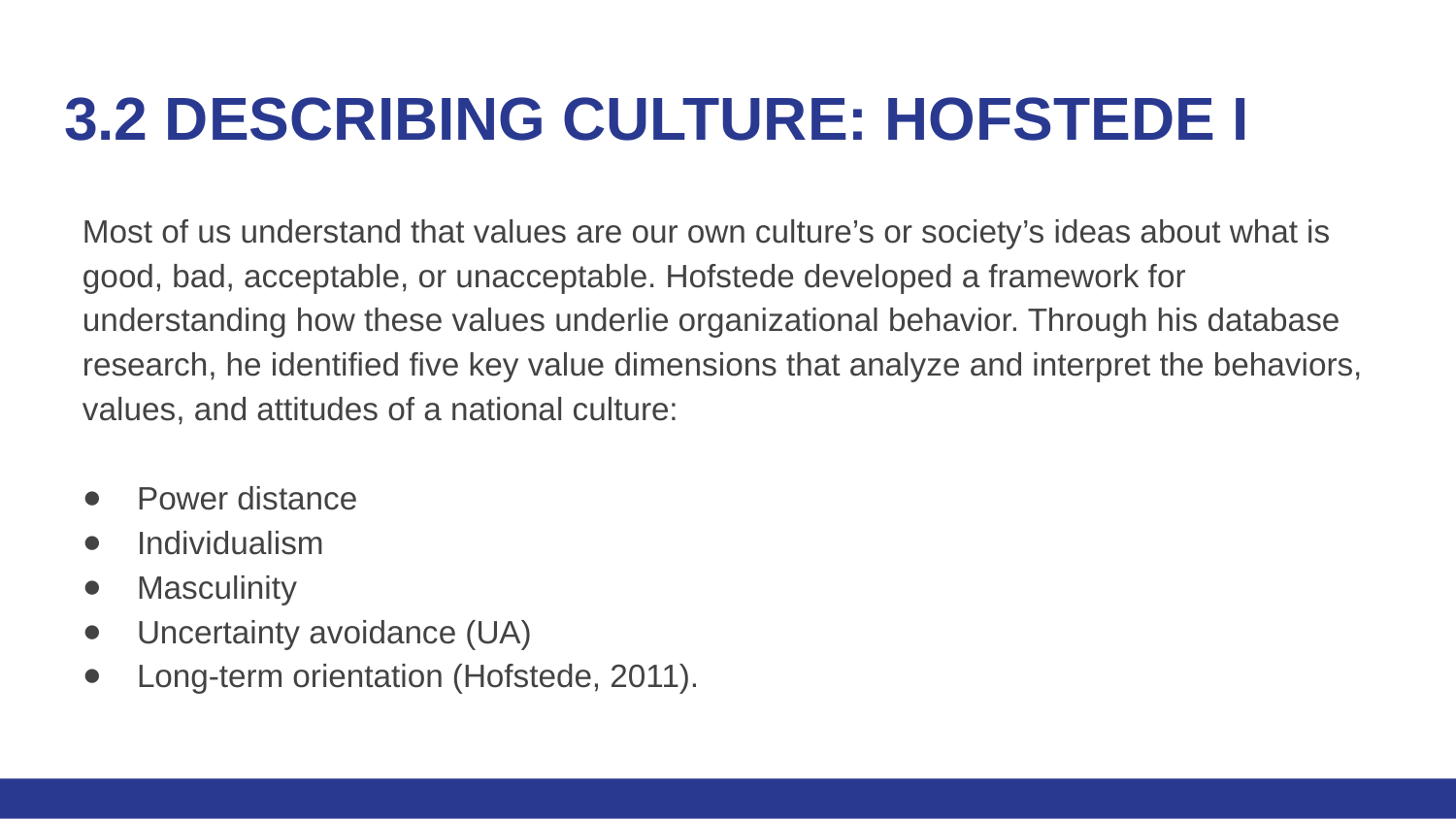

# 3.2 DESCRIBING CULTURE: HOFSTEDE I
Most of us understand that values are our own culture’s or society’s ideas about what is good, bad, acceptable, or unacceptable. Hofstede developed a framework for understanding how these values underlie organizational behavior. Through his database research, he identified five key value dimensions that analyze and interpret the behaviors, values, and attitudes of a national culture:

Power distance
Individualism
Masculinity
Uncertainty avoidance (UA)
Long-term orientation (Hofstede, 2011).